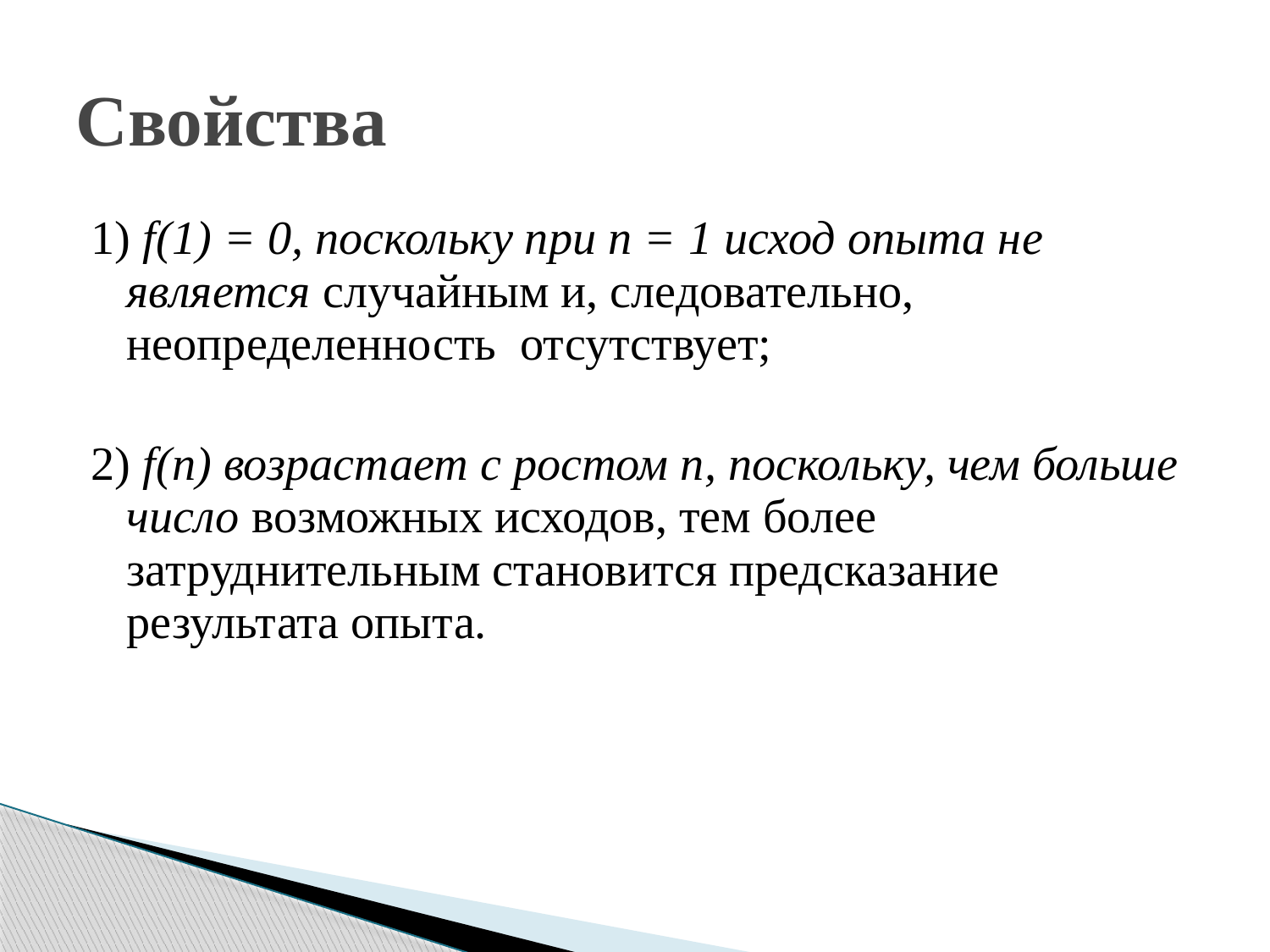

# Свойства
1) f(1) = 0, поскольку при n = 1 исход опыта не является случайным и, следовательно, неопределенность  отсутствует;

2) f(n) возрастает с ростом n, поскольку, чем больше число возможных исходов, тем более затруднительным становится предсказание результата опыта.